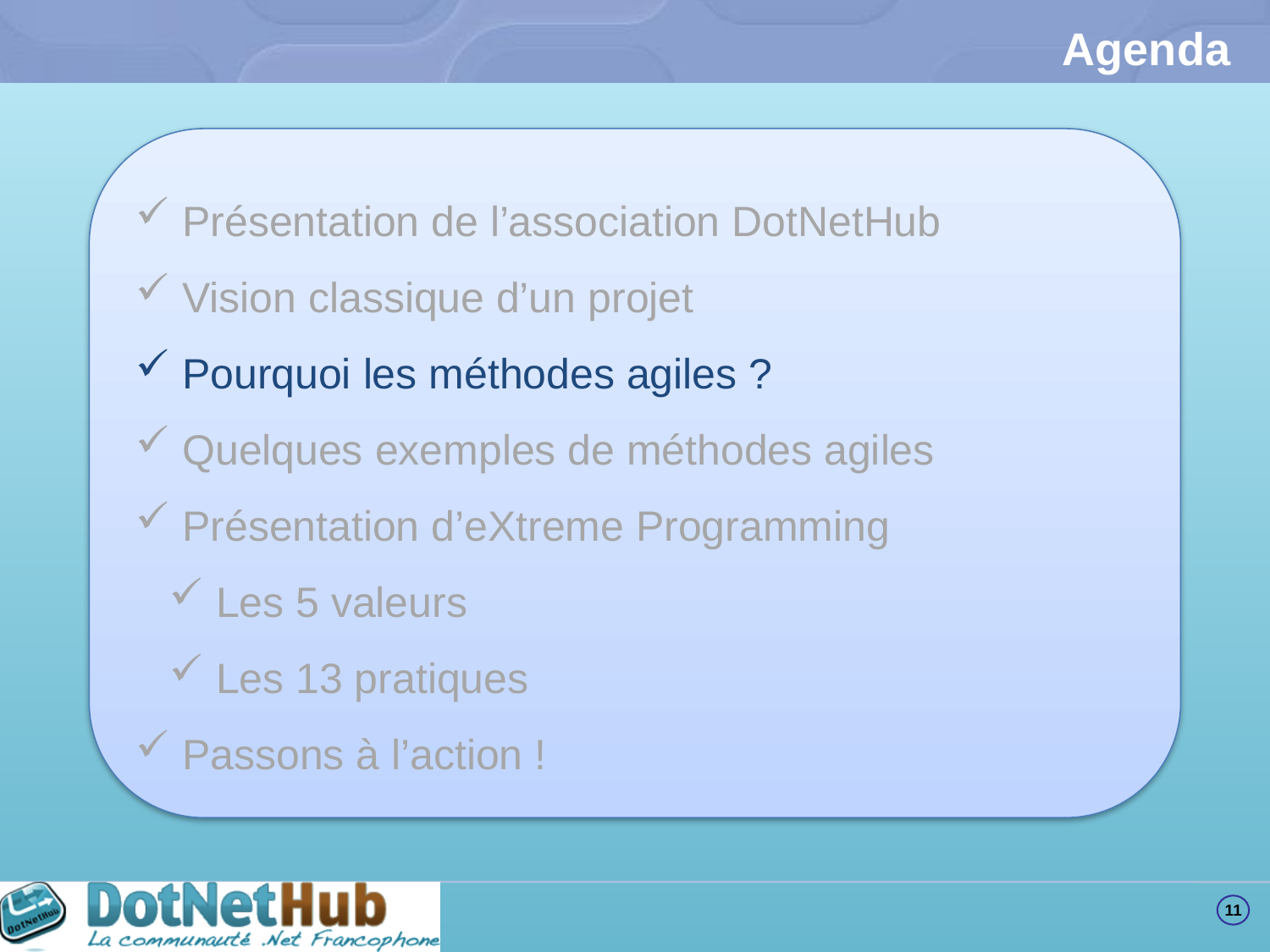

# Agenda
 Présentation de l’association DotNetHub
 Vision classique d’un projet
 Pourquoi les méthodes agiles ?
 Quelques exemples de méthodes agiles
 Présentation d’eXtreme Programming
 Les 5 valeurs
 Les 13 pratiques
 Passons à l’action !